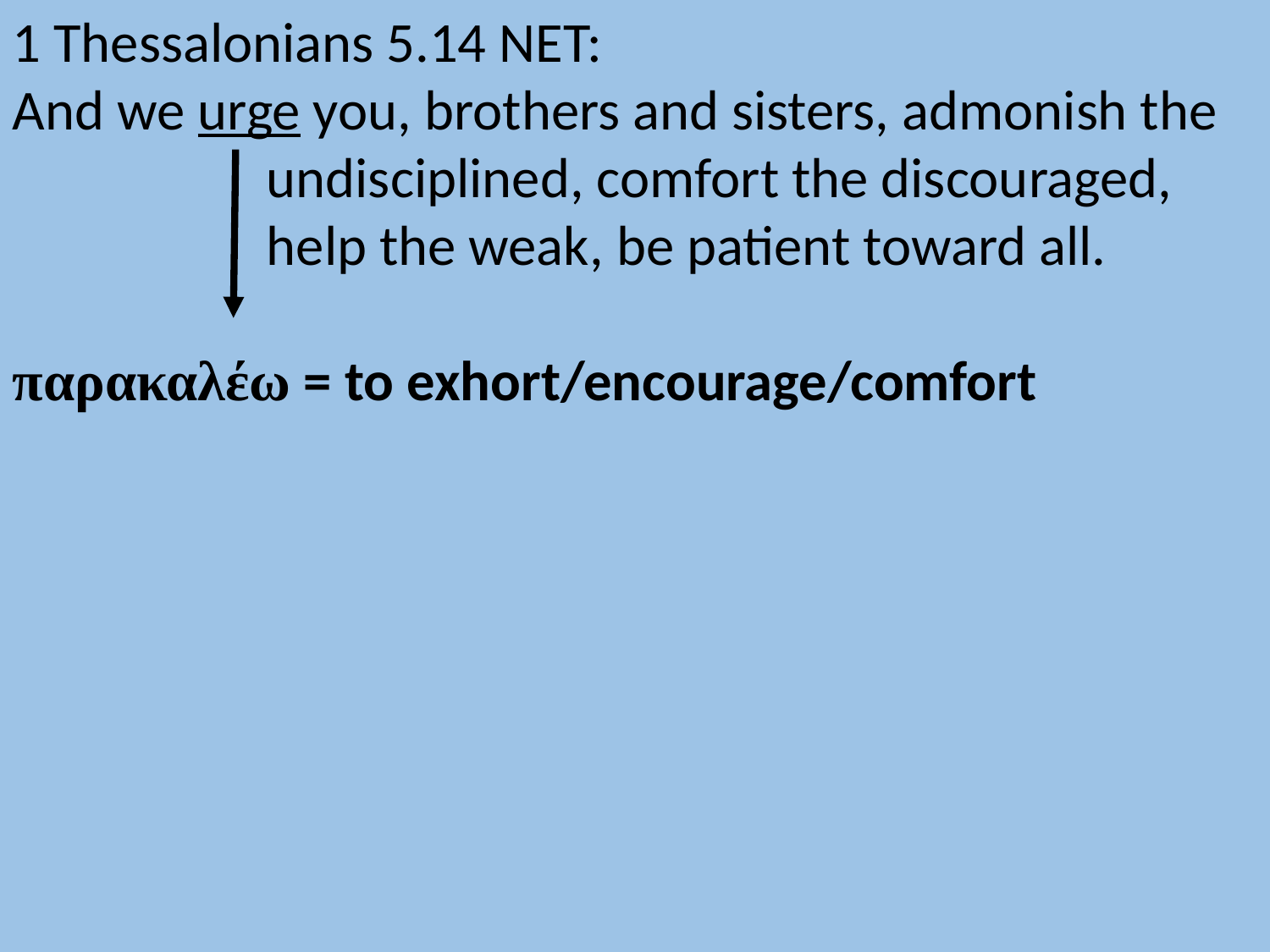

1 Thessalonians 5.14 NET:
And we urge you, brothers and sisters, admonish the
		undisciplined, comfort the discouraged,
		help the weak, be patient toward all.

παρακαλέω = to exhort/encourage/comfort